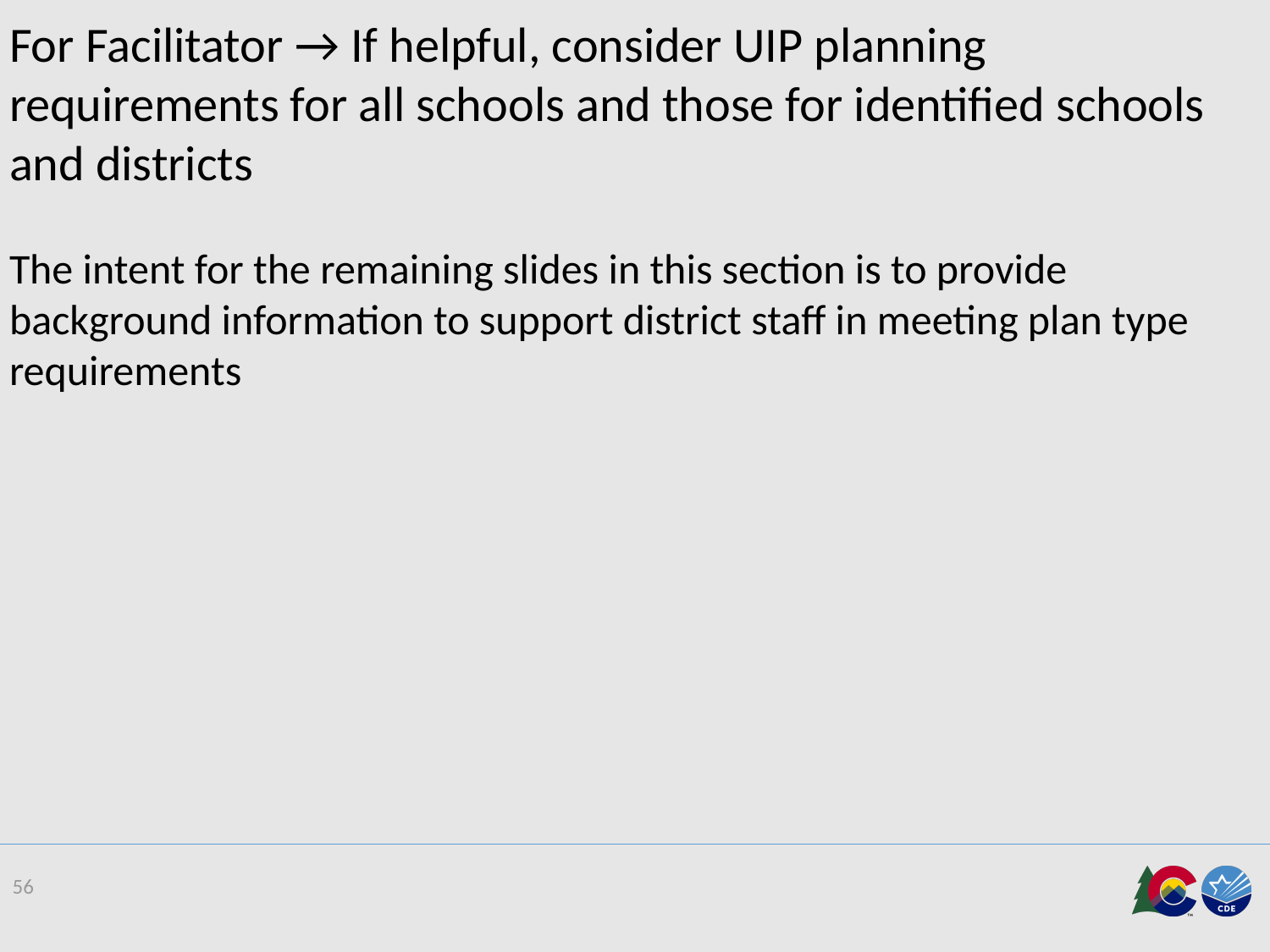

For Facilitator → If helpful, consider UIP planning requirements for all schools and those for identified schools and districts

The intent for the remaining slides in this section is to provide background information to support district staff in meeting plan type requirements
56